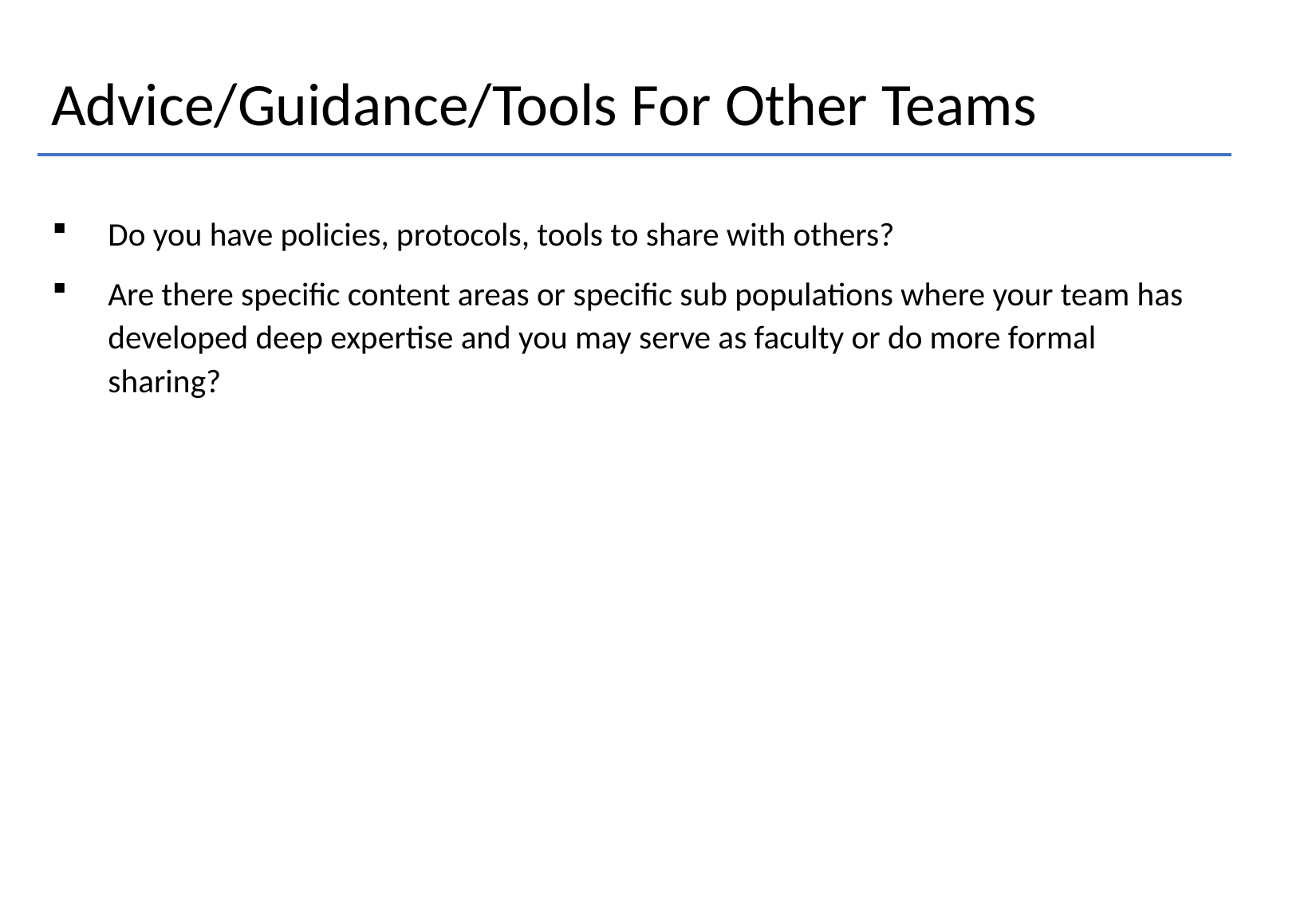

# Advice/Guidance/Tools For Other Teams
Do you have policies, protocols, tools to share with others?
Are there specific content areas or specific sub populations where your team has developed deep expertise and you may serve as faculty or do more formal sharing?